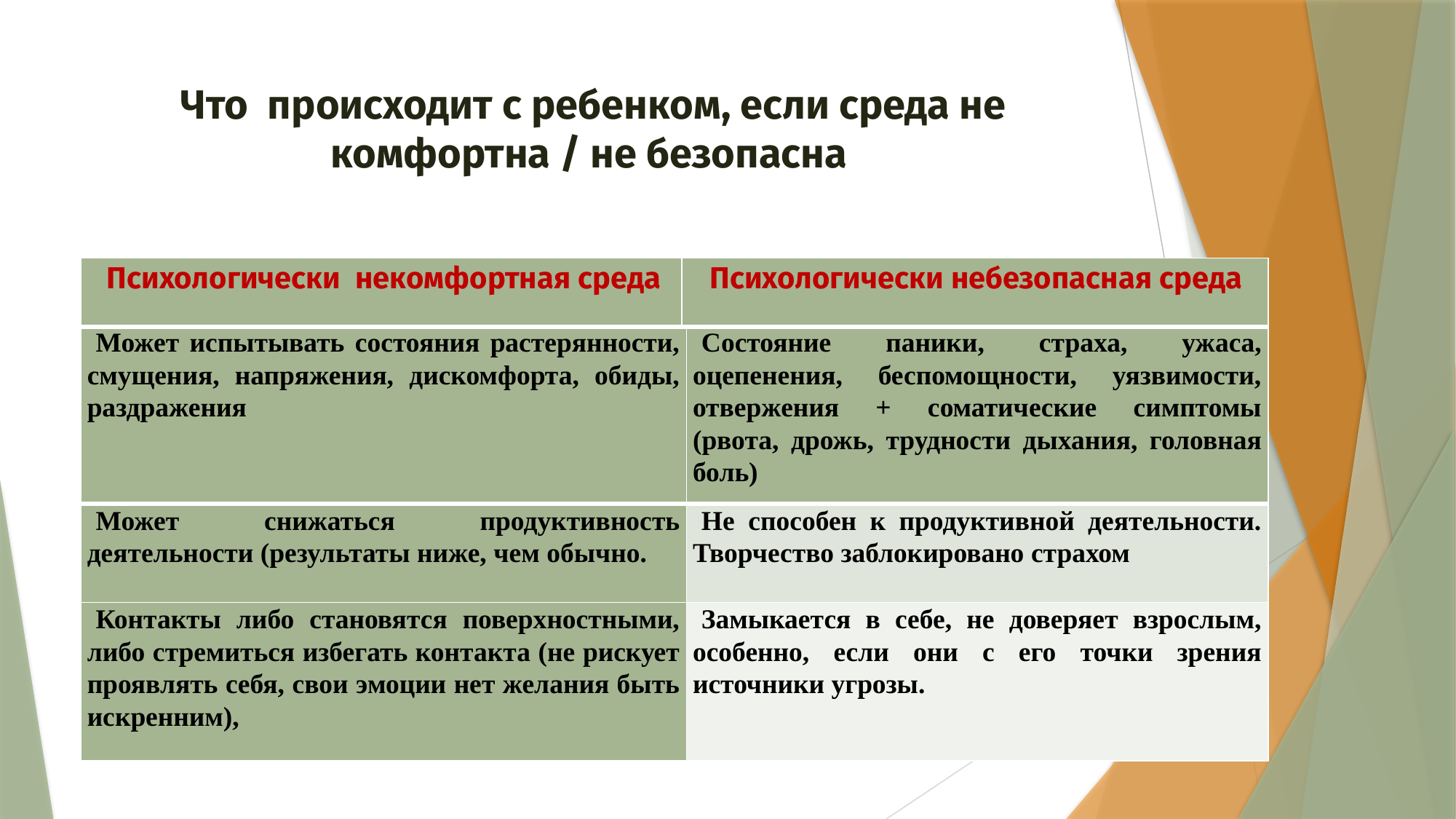

# Что  происходит с ребенком, если среда не комфортна / не безопасна

| Психологически некомфортная среда | Психологически небезопасная среда |
| --- | --- |
| Может испытывать состояния растерянности, смущения, напряжения, дискомфорта, обиды, раздражения | Состояние паники, страха, ужаса, оцепенения, беспомощности, уязвимости, отвержения + соматические симптомы (рвота, дрожь, трудности дыхания, головная боль) |
| --- | --- |
| Может снижаться продуктивность деятельности (результаты ниже, чем обычно. | Не способен к продуктивной деятельности. Творчество заблокировано страхом |
| Контакты либо становятся поверхностными, либо стремиться избегать контакта (не рискует проявлять себя, свои эмоции нет желания быть искренним), | Замыкается в себе, не доверяет взрослым, особенно, если они с его точки зрения источники угрозы. |